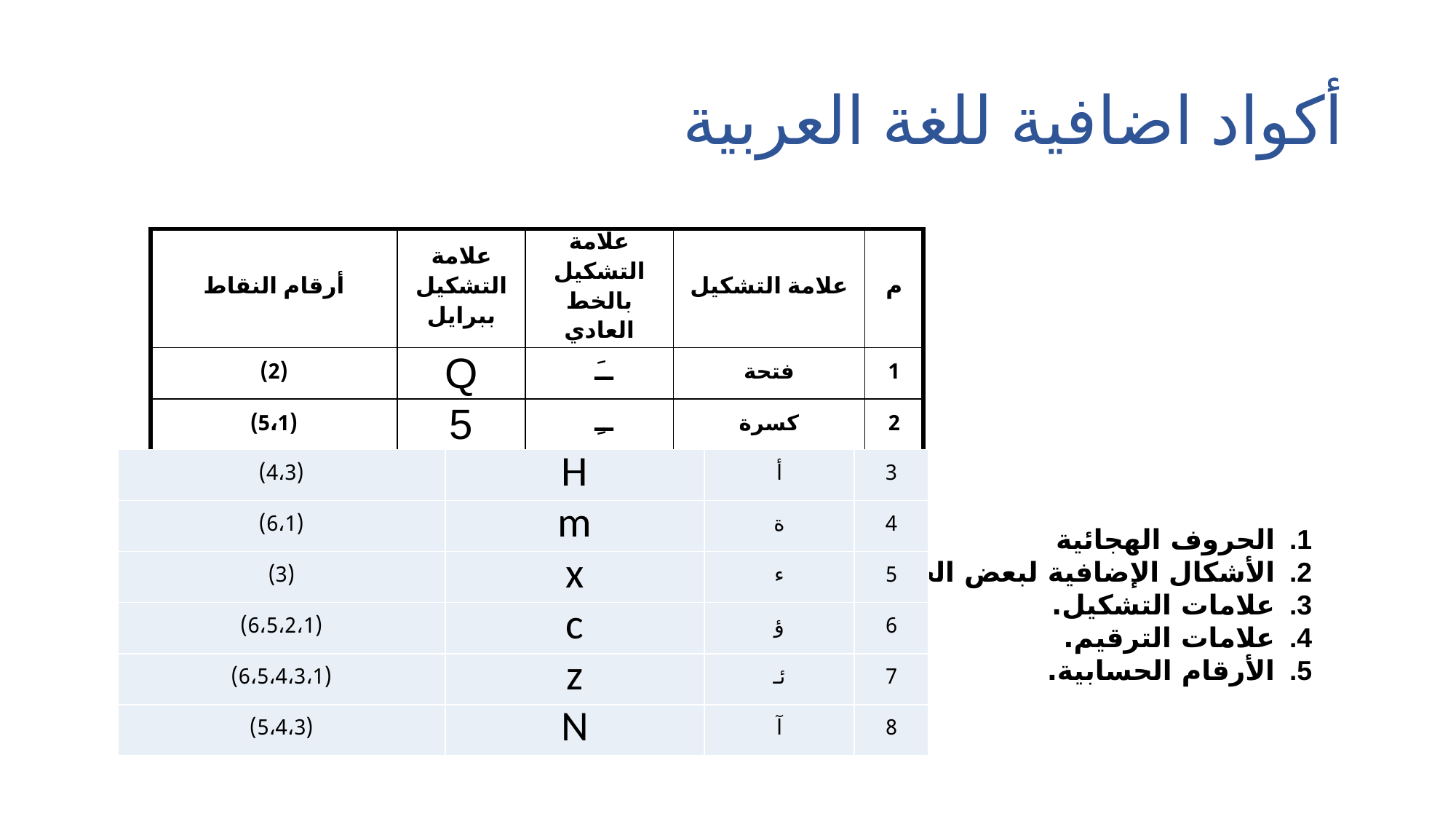

# أكواد اضافية للغة العربية
| أرقام النقاط | علامة التشكيل ببرايل | علامة التشكيل بالخط العادي | علامة التشكيل | م |
| --- | --- | --- | --- | --- |
| (2) | Q | ــ َ | فتحة | 1 |
| (5،1) | 5 | ــ ِ | كسرة | 2 |
| (4،3) | H | أ | 3 |
| --- | --- | --- | --- |
| (6،1) | m | ة | 4 |
| (3) | x | ء | 5 |
| (6،5،2،1) | c | ؤ | 6 |
| (6،5،4،3،1) | z | ئـ | 7 |
| (5،4،3) | N | آ | 8 |
الحروف الهجائية
الأشكال الإضافية لبعض الحروف والهمزات.
علامات التشكيل.
علامات الترقيم.
الأرقام الحسابية.